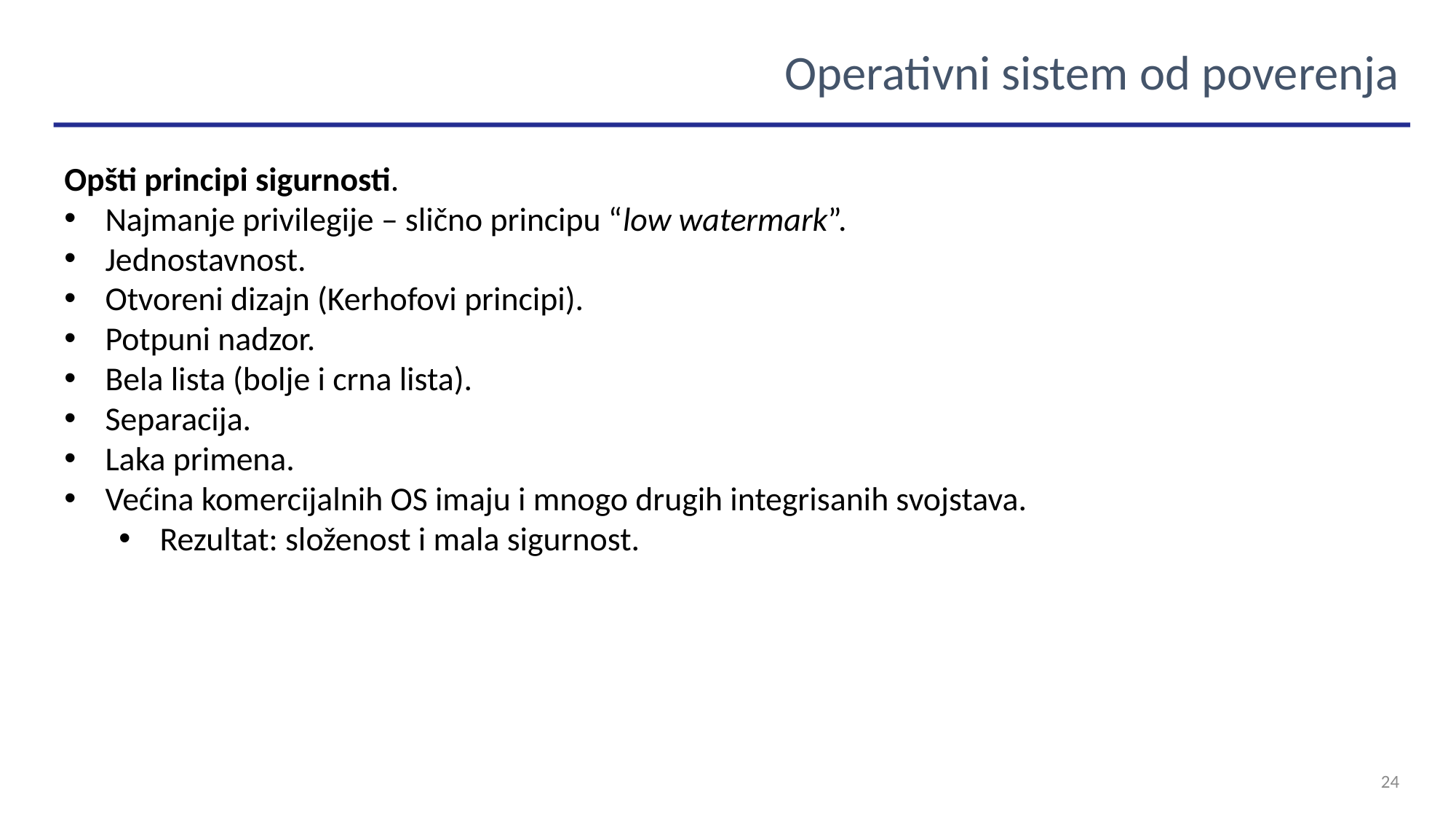

Operativni sistem od poverenja

Opšti principi sigurnosti.
Najmanje privilegije – slično principu “low watermark”.
Jednostavnost.
Otvoreni dizajn (Kerhofovi principi).
Potpuni nadzor.
Bela lista (bolje i crna lista).
Separacija.
Laka primena.
Većina komercijalnih OS imaju i mnogo drugih integrisanih svojstava.
Rezultat: složenost i mala sigurnost.
24